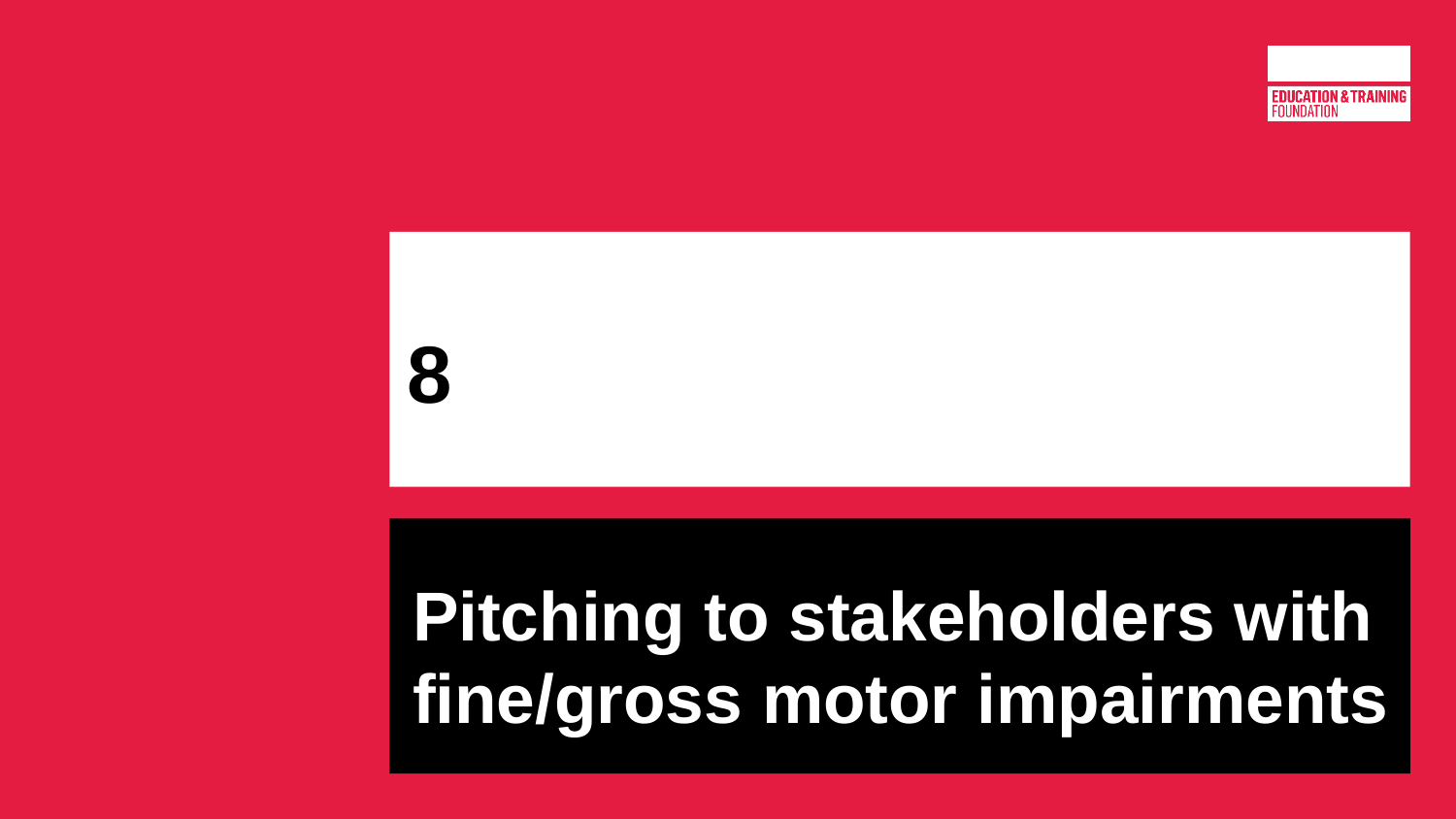

# 8
Pitching to stakeholders with fine/gross motor impairments